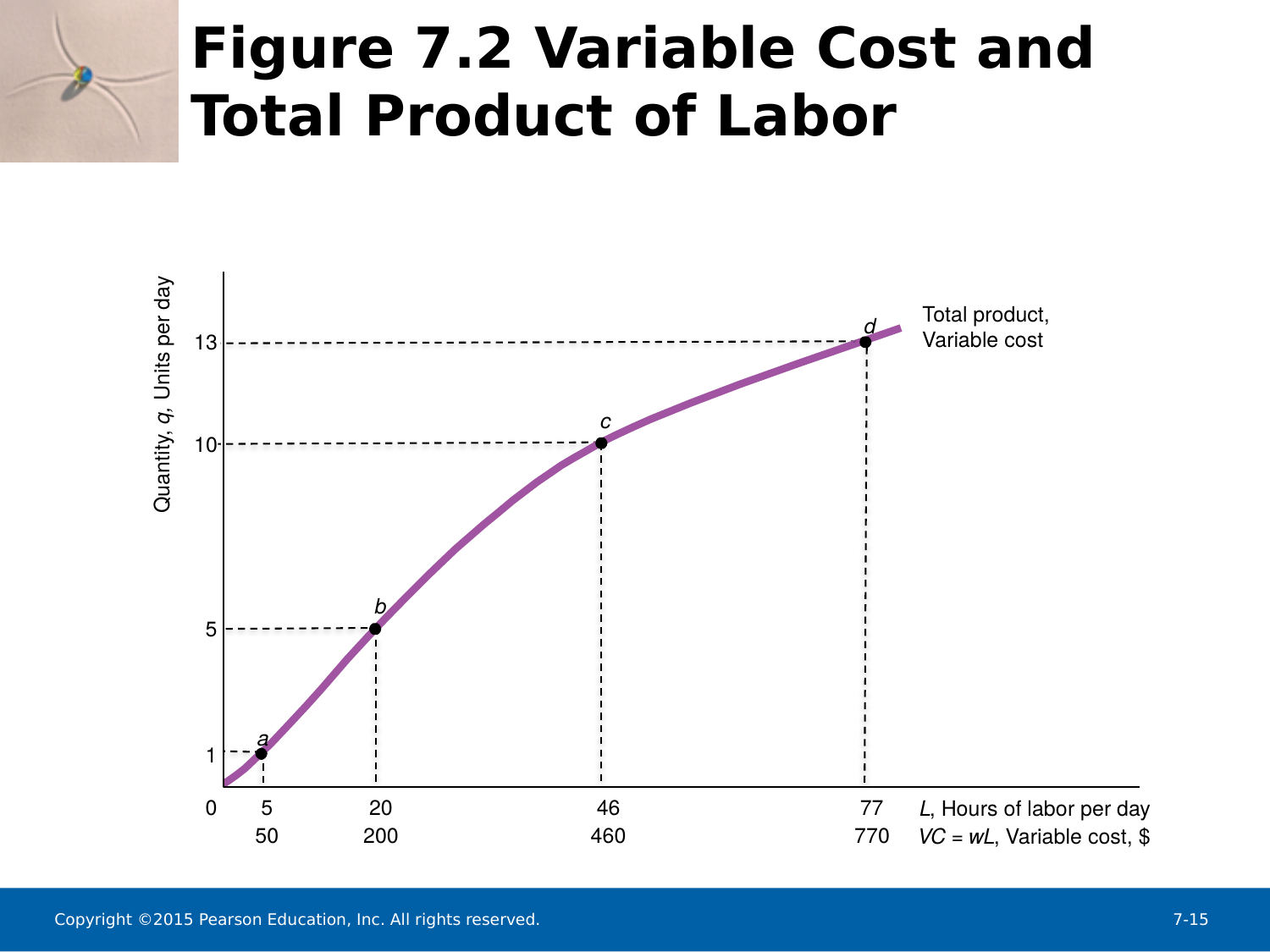

Figure 7.2 Variable Cost and Total Product of Labor

Total product,
Variable cost
d

13

Quantity, q, Units per day
c

10
b

5
a

1

0
5
20
46
77
L
, Hours of labor per day
50
200
460
770
VC
 =
wL
, Variable cost, $